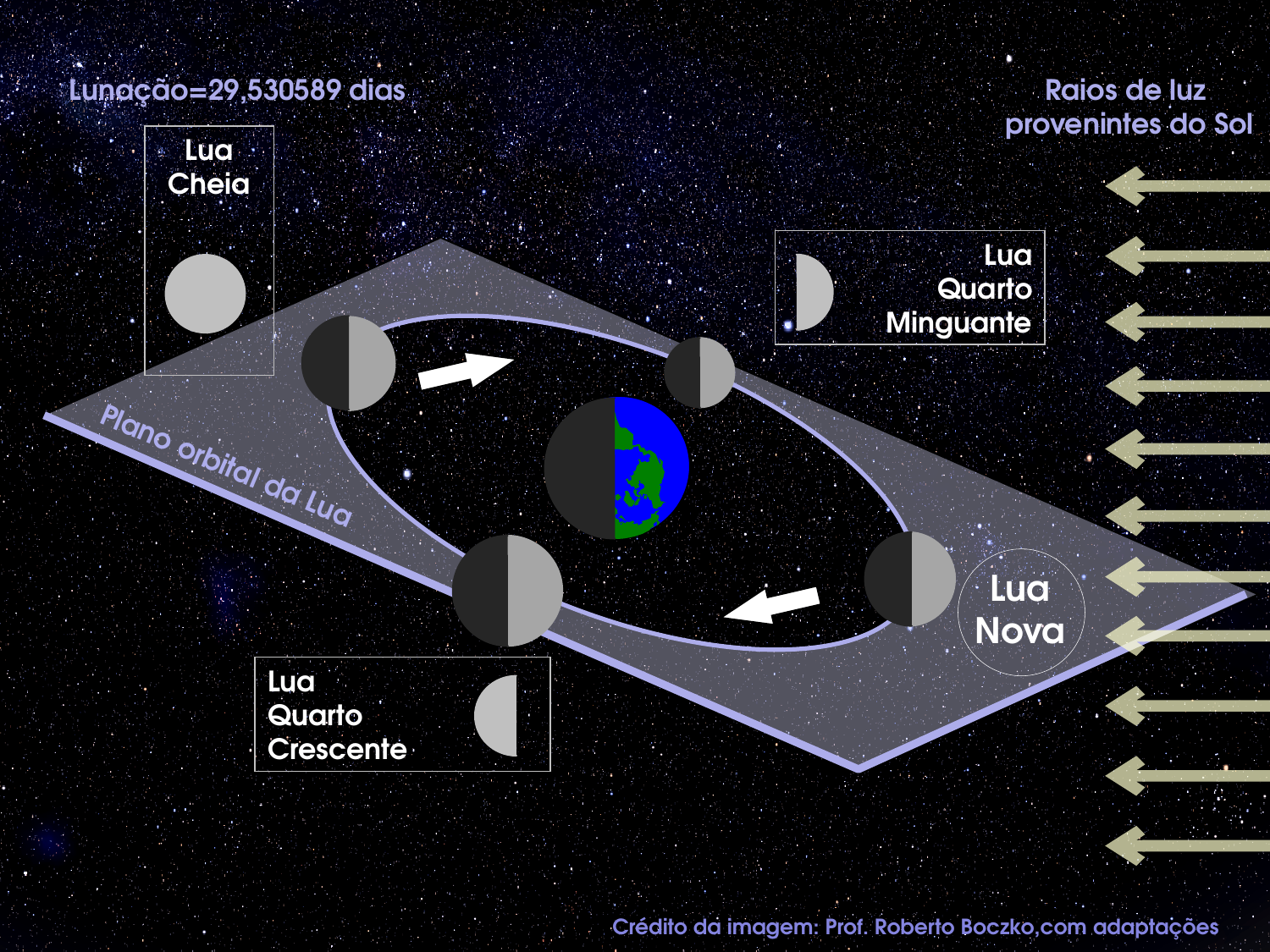

Lunação=29,530589 dias
Raios de luz
provenintes do Sol
Lua
Cheia

Lua
Quarto
Minguante

Plano orbital da Lua

Lua
Nova

Lua
Quarto
Crescente

Crédito da imagem: Prof. Roberto Boczko,com adaptações